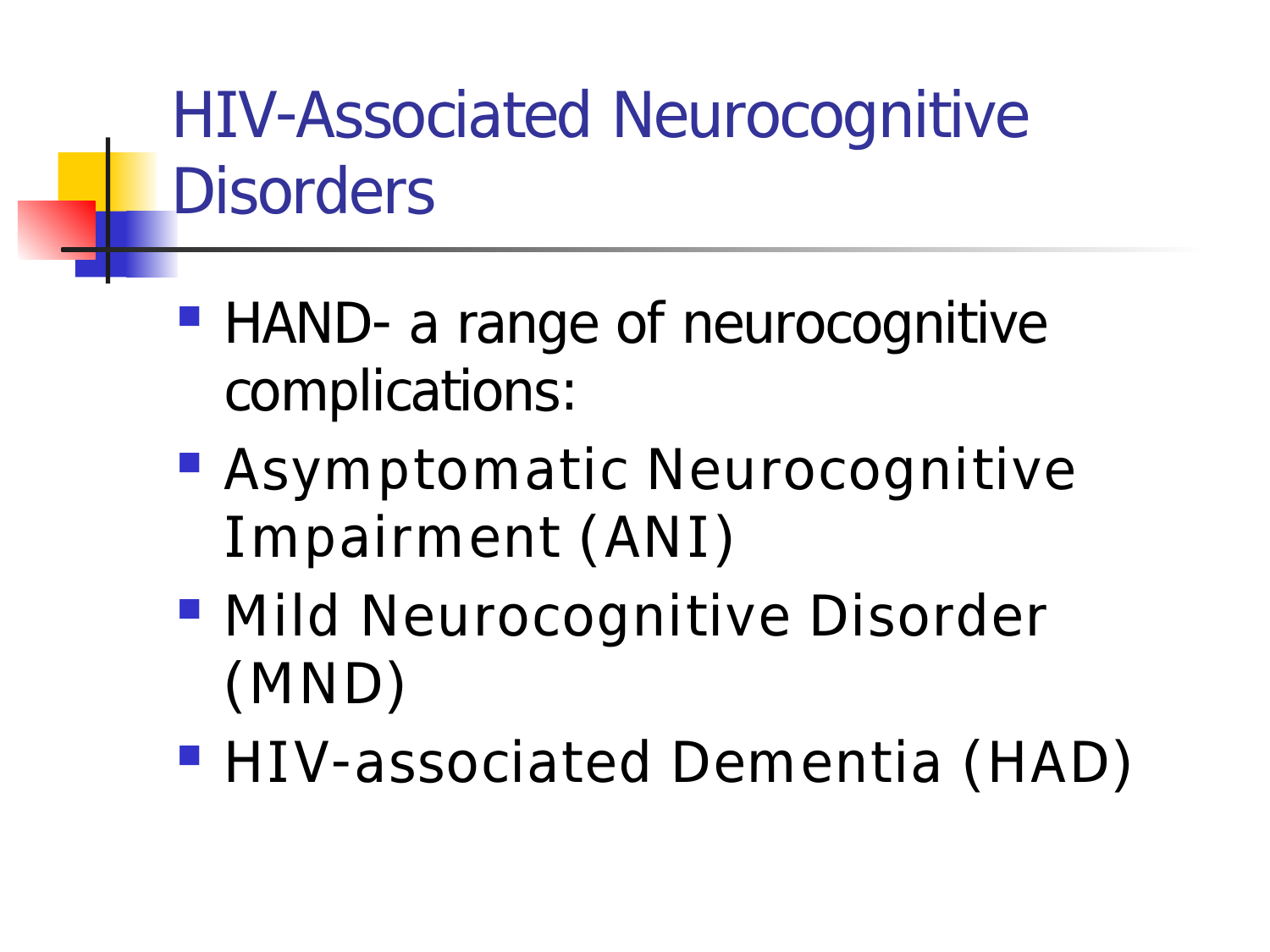

# HIV-Associated Neurocognitive Disorders
HAND- a range of neurocognitive complications:
Asymptomatic Neurocognitive Impairment (ANI)
Mild Neurocognitive Disorder (MND)
HIV-associated Dementia (HAD)